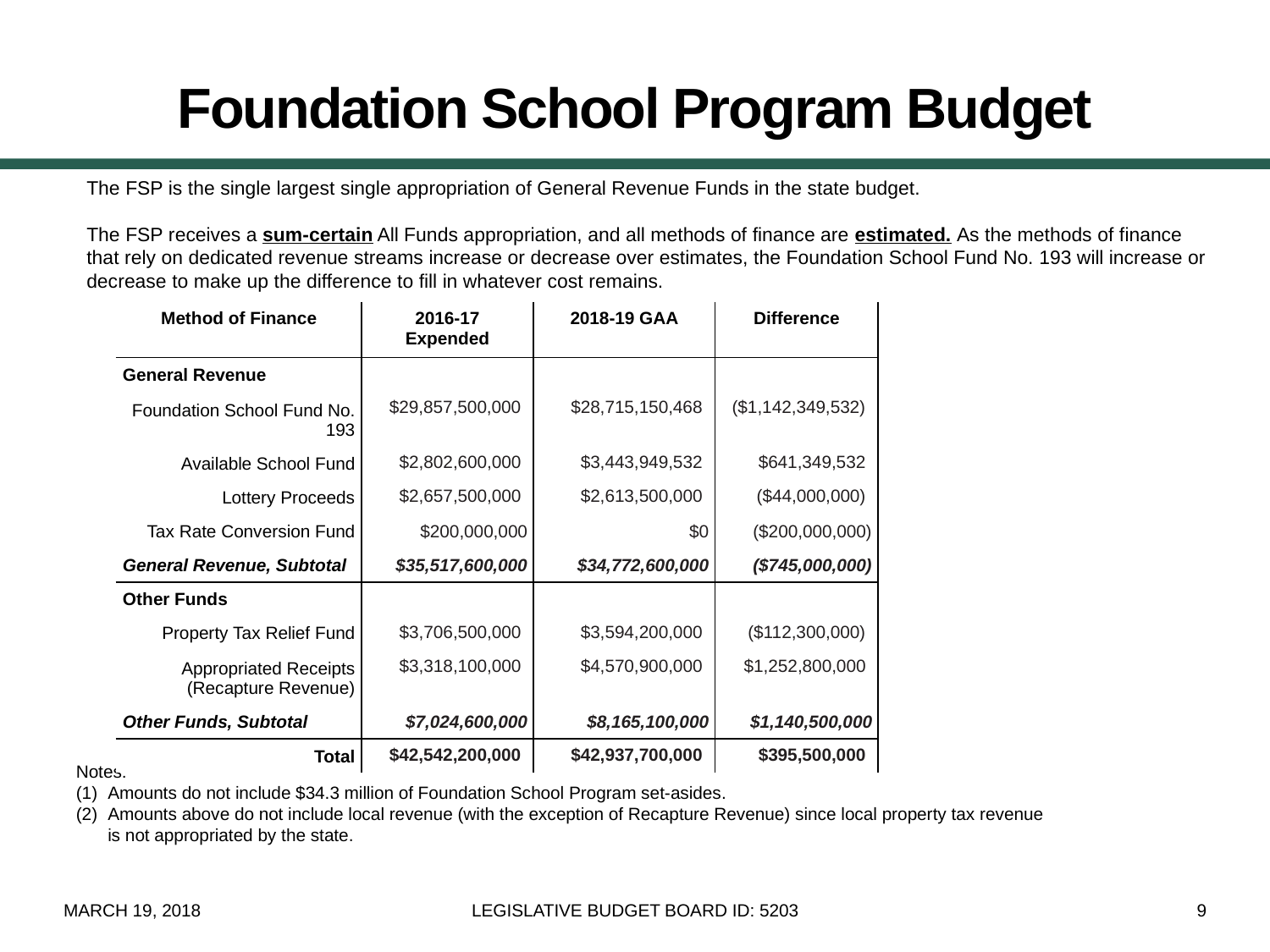

# Foundation School Program Budget
The FSP is the single largest single appropriation of General Revenue Funds in the state budget.

The FSP receives a sum-certain All Funds appropriation, and all methods of finance are estimated. As the methods of finance that rely on dedicated revenue streams increase or decrease over estimates, the Foundation School Fund No. 193 will increase or decrease to make up the difference to fill in whatever cost remains.
| Method of Finance | 2016-17 Expended | 2018-19 GAA | Difference |
| --- | --- | --- | --- |
| General Revenue |  |  |  |
| Foundation School Fund No. 193 | $29,857,500,000 | $28,715,150,468 | ($1,142,349,532) |
| Available School Fund | $2,802,600,000 | $3,443,949,532 | $641,349,532 |
| Lottery Proceeds | $2,657,500,000 | $2,613,500,000 | ($44,000,000) |
| Tax Rate Conversion Fund | $200,000,000 | $0 | ($200,000,000) |
| General Revenue, Subtotal | $35,517,600,000 | $34,772,600,000 | ($745,000,000) |
| Other Funds |  |  |  |
| Property Tax Relief Fund | $3,706,500,000 | $3,594,200,000 | ($112,300,000) |
| Appropriated Receipts (Recapture Revenue) | $3,318,100,000 | $4,570,900,000 | $1,252,800,000 |
| Other Funds, Subtotal | $7,024,600,000 | $8,165,100,000 | $1,140,500,000 |
| Total | $42,542,200,000 | $42,937,700,000 | $395,500,000 |
Notes:
Amounts do not include $34.3 million of Foundation School Program set-asides.
Amounts above do not include local revenue (with the exception of Recapture Revenue) since local property tax revenue is not appropriated by the state.
March 19, 2018
LEGISLATIVE BUDGET BOARD ID: 5203
9